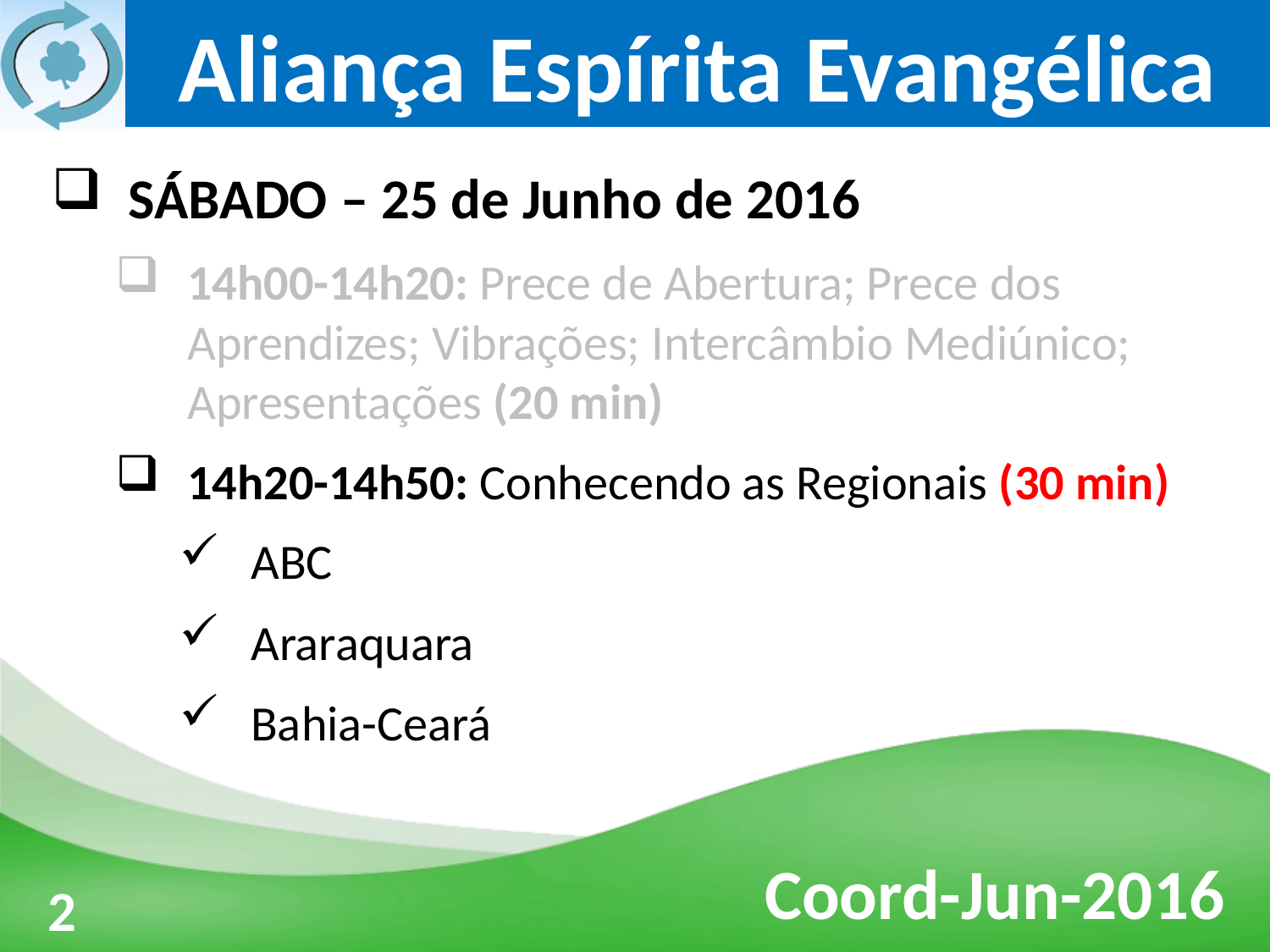

SÁBADO – 25 de Junho de 2016
14h00-14h20: Prece de Abertura; Prece dos Aprendizes; Vibrações; Intercâmbio Mediúnico; Apresentações (20 min)
14h20-14h50: Conhecendo as Regionais (30 min)
ABC
Araraquara
Bahia-Ceará
3

2